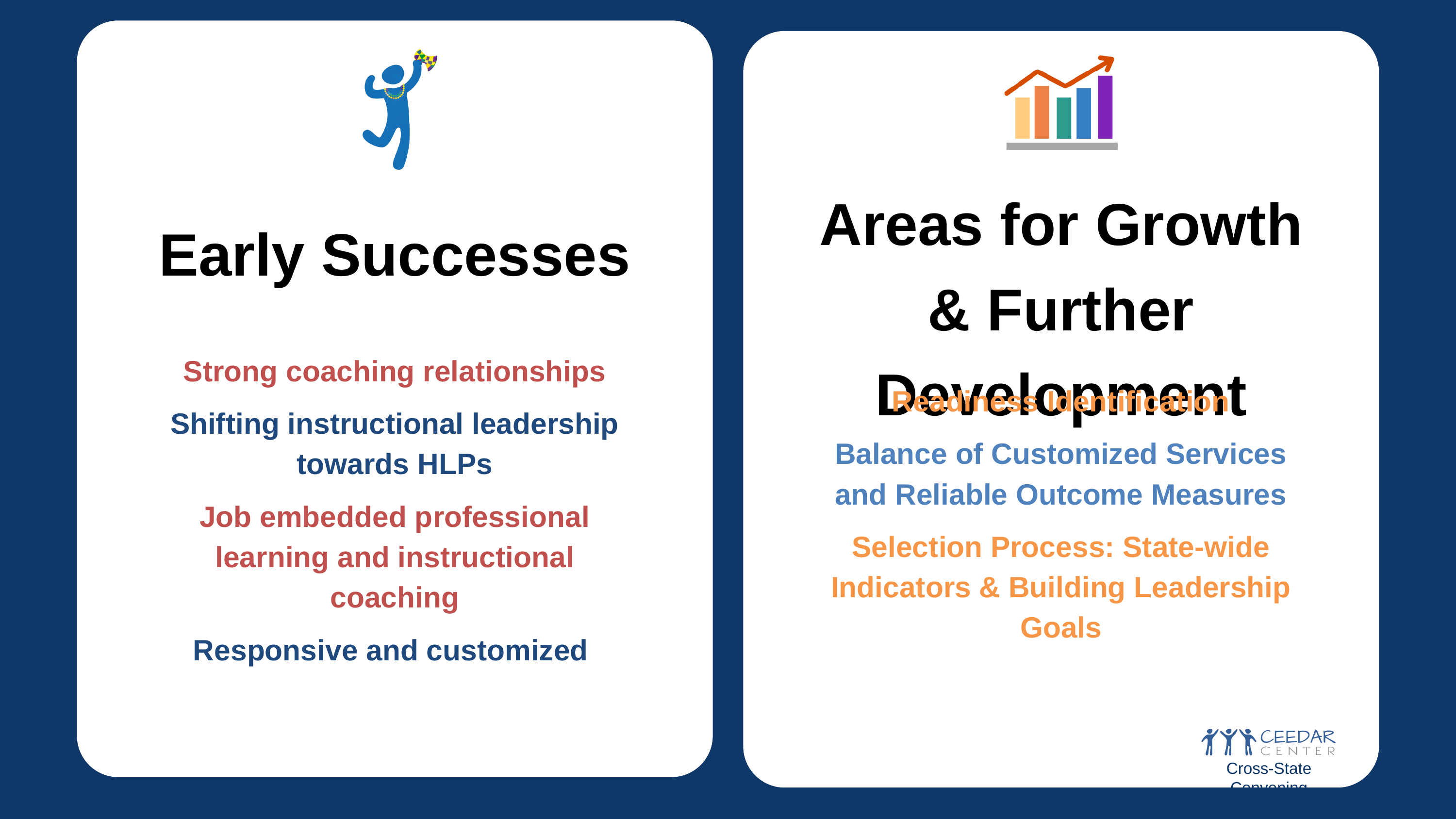

Areas for Growth & Further Development
Early Successes

Readiness Identification
Balance of Customized Services and Reliable Outcome Measures
Selection Process: State-wide Indicators & Building Leadership Goals

Strong coaching relationships
Shifting instructional leadership towards HLPs
Job embedded professional learning and instructional coaching
Responsive and customized

Cross-State Convening